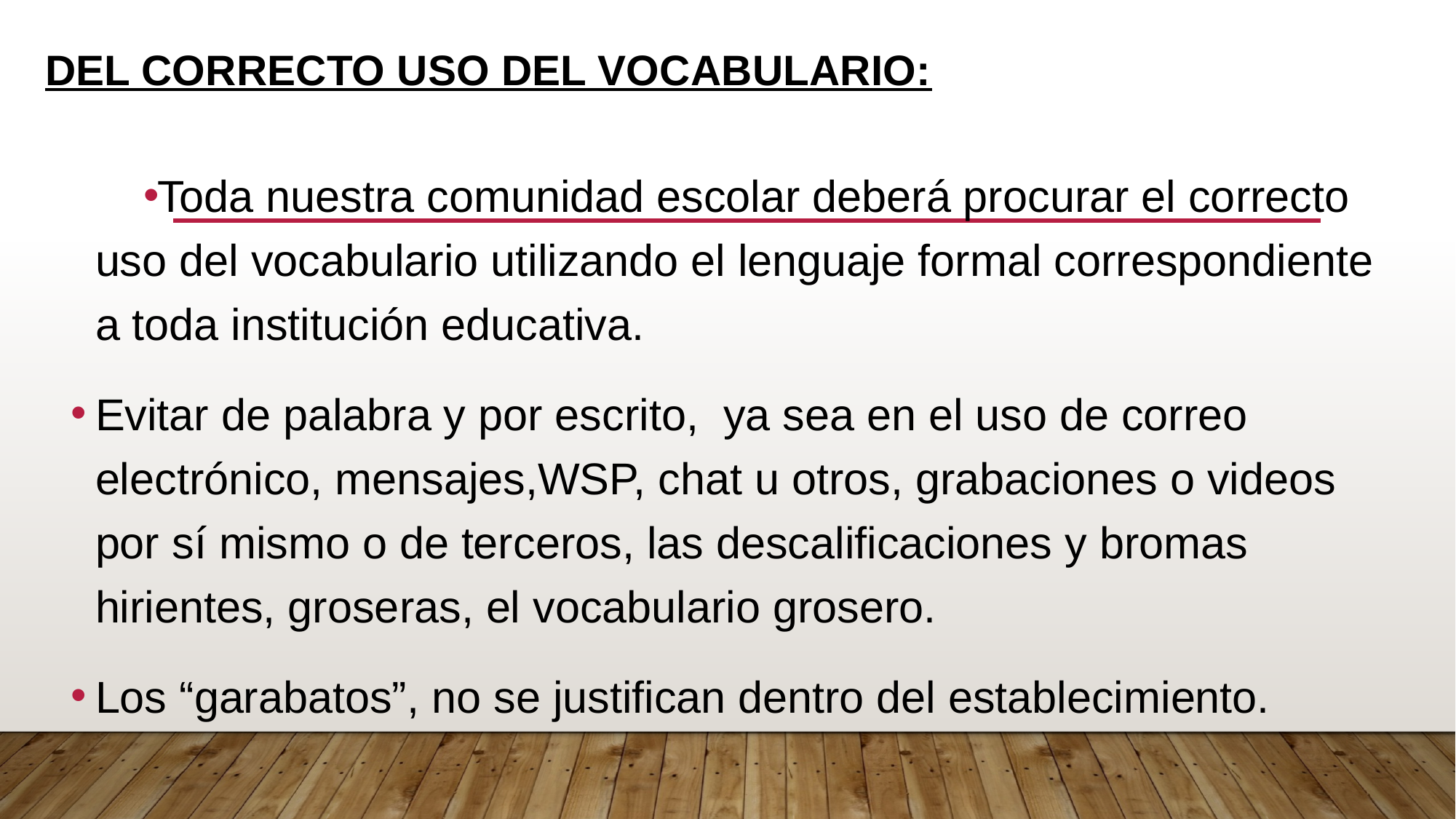

# Del correcto uso del vocabulario:
Toda nuestra comunidad escolar deberá procurar el correcto uso del vocabulario utilizando el lenguaje formal correspondiente a toda institución educativa.
Evitar de palabra y por escrito,  ya sea en el uso de correo electrónico, mensajes,WSP, chat u otros, grabaciones o videos por sí mismo o de terceros, las descalificaciones y bromas hirientes, groseras, el vocabulario grosero.
Los “garabatos”, no se justifican dentro del establecimiento.